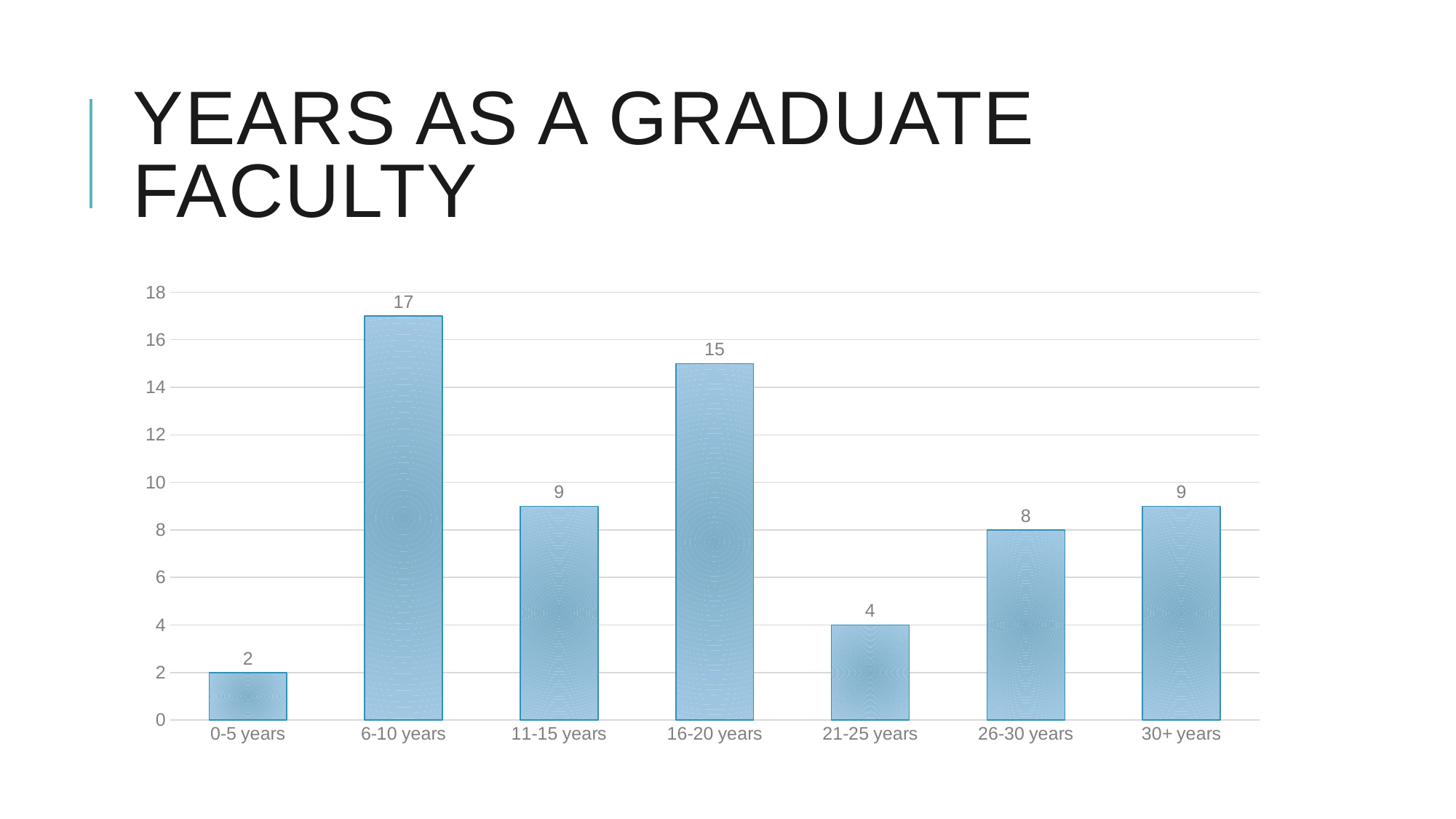

# Years as a graduate faculty

### Chart

| Category |  |
|---|---|
| 0-5 years | 2.0 |
| 6-10 years | 17.0 |
| 11-15 years | 9.0 |
| 16-20 years | 15.0 |
| 21-25 years | 4.0 |
| 26-30 years | 8.0 |
| 30+ years | 9.0 |